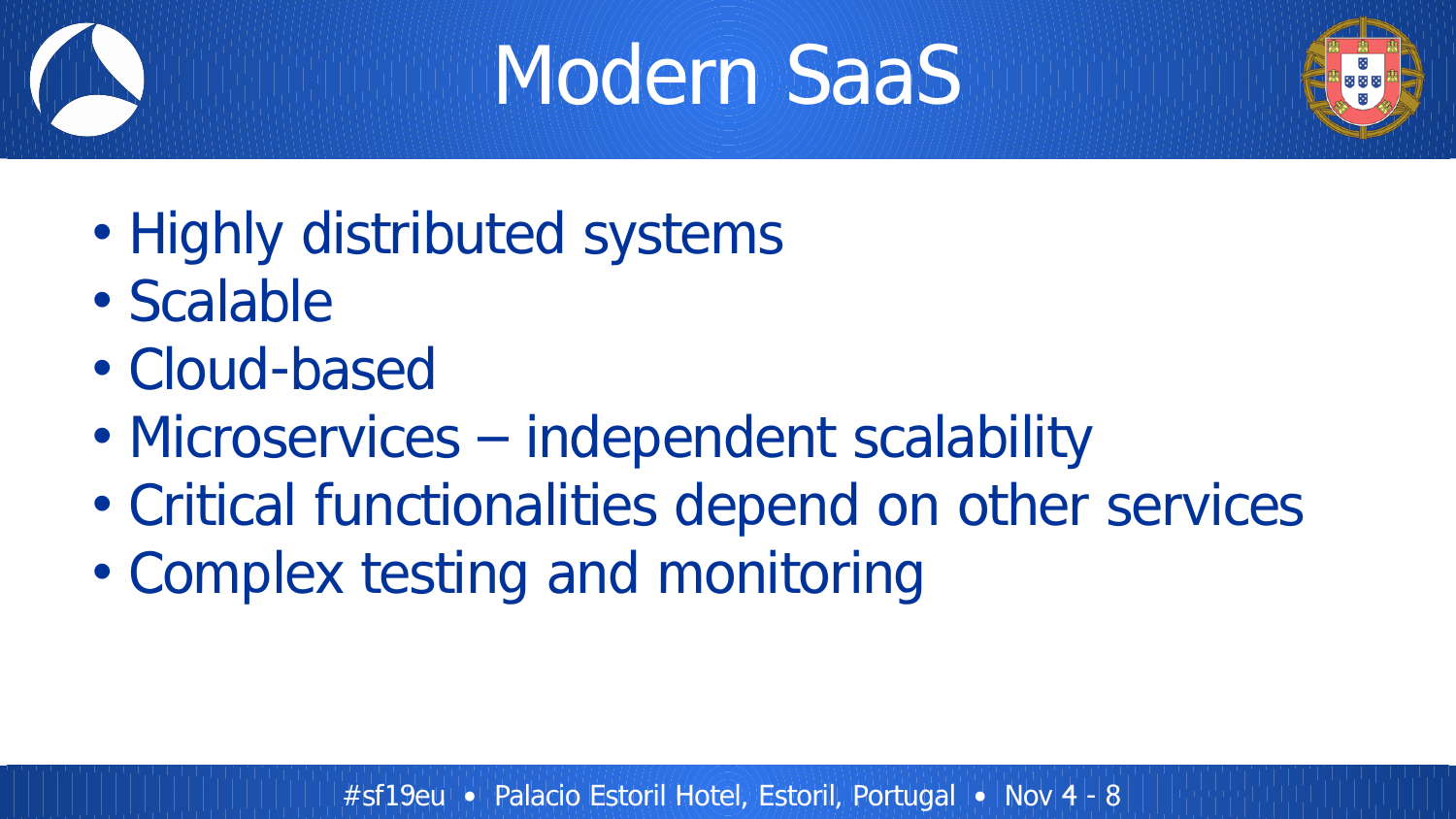

# Modern SaaS
Highly distributed systems
Scalable
Cloud-based
Microservices – independent scalability
Critical functionalities depend on other services
Complex testing and monitoring